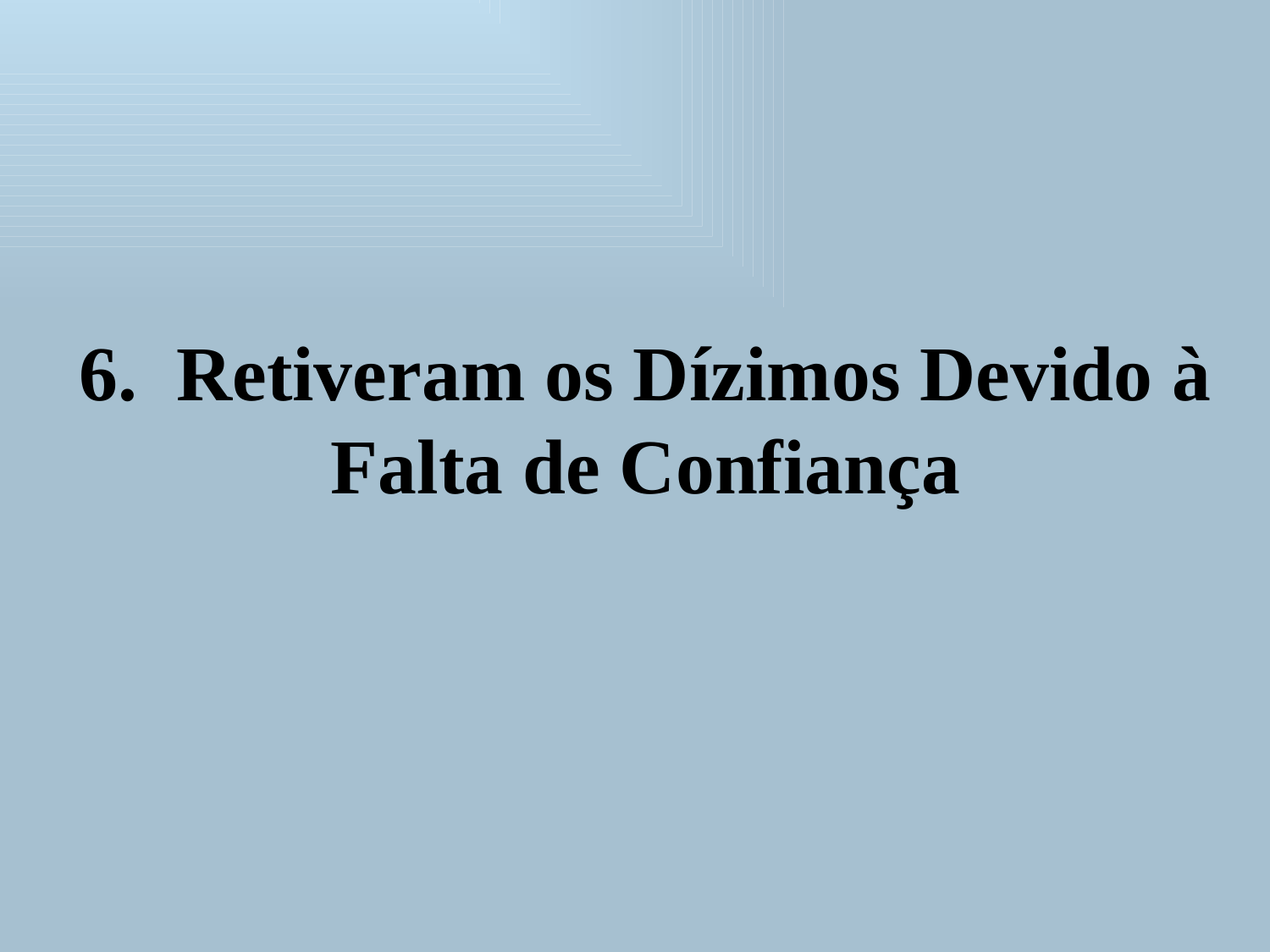

6.  Retiveram os Dízimos Devido à Falta de Confiança